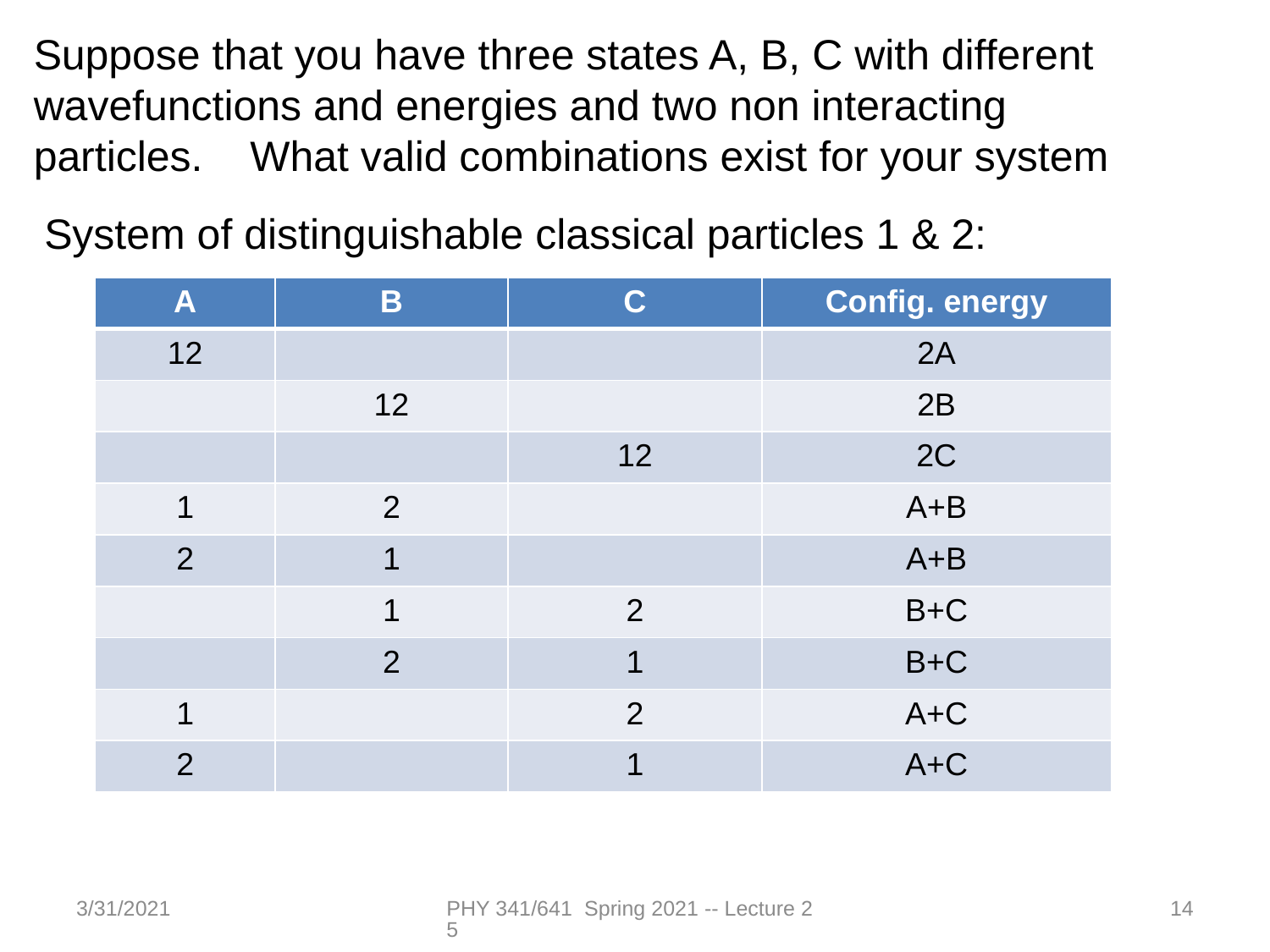

Suppose that you have three states A, B, C with different wavefunctions and energies and two non interacting particles.    What valid combinations exist for your system
System of distinguishable classical particles 1 & 2:
| A | B | C | Config. energy |
| --- | --- | --- | --- |
| 12 |  |  | 2A |
|  | 12 |  | 2B |
|  |  | 12 | 2C |
| 1 | 2 |  | A+B |
| 2 | 1 |  | A+B |
|  | 1 | 2 | B+C |
|  | 2 | 1 | B+C |
| 1 |  | 2 | A+C |
| 2 |  | 1 | A+C |
3/31/2021
PHY 341/641  Spring 2021 -- Lecture 25
14